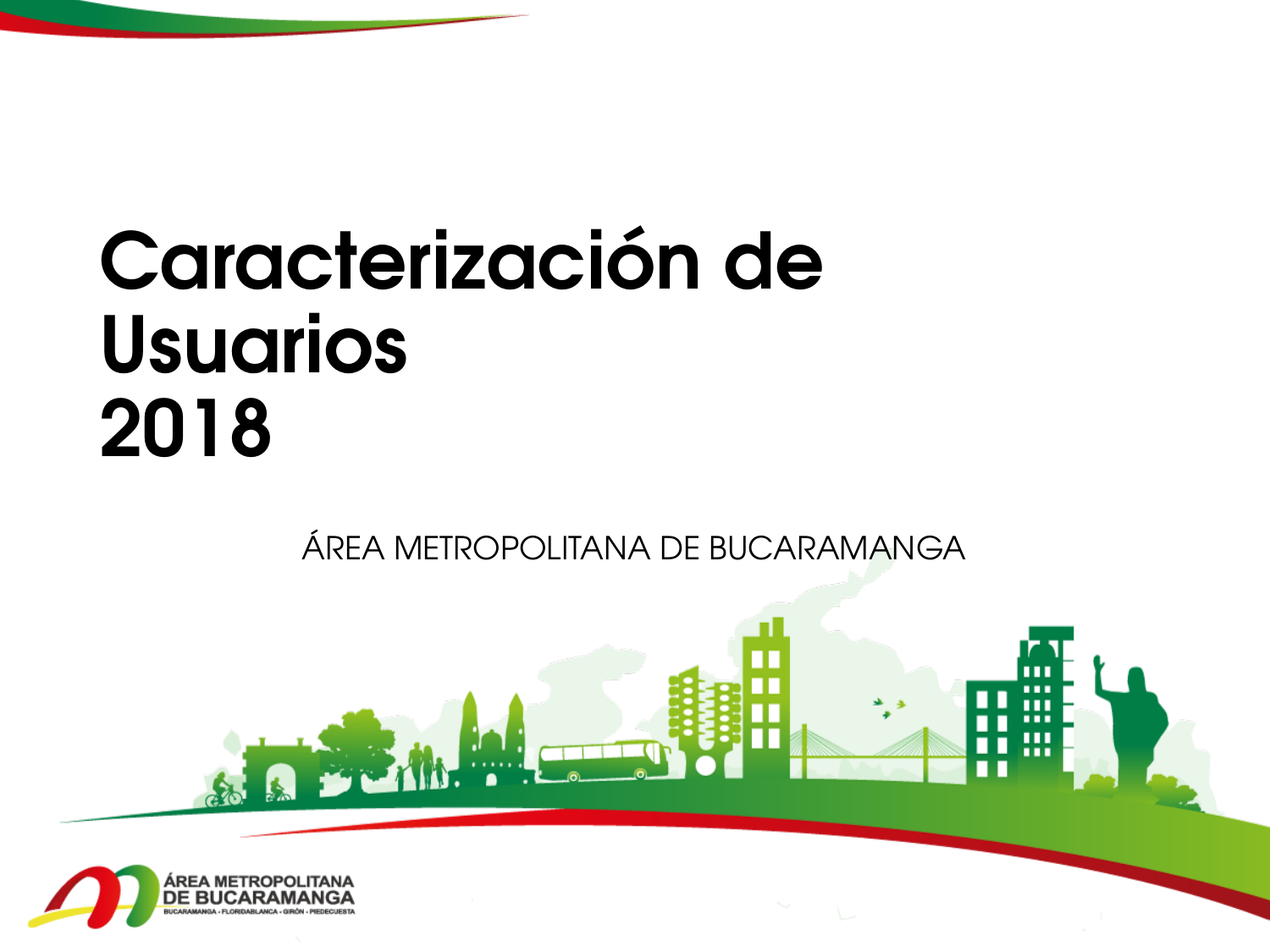

# Caracterización de Usuarios 2018
ÁREA METROPOLITANA DE BUCARAMANGA